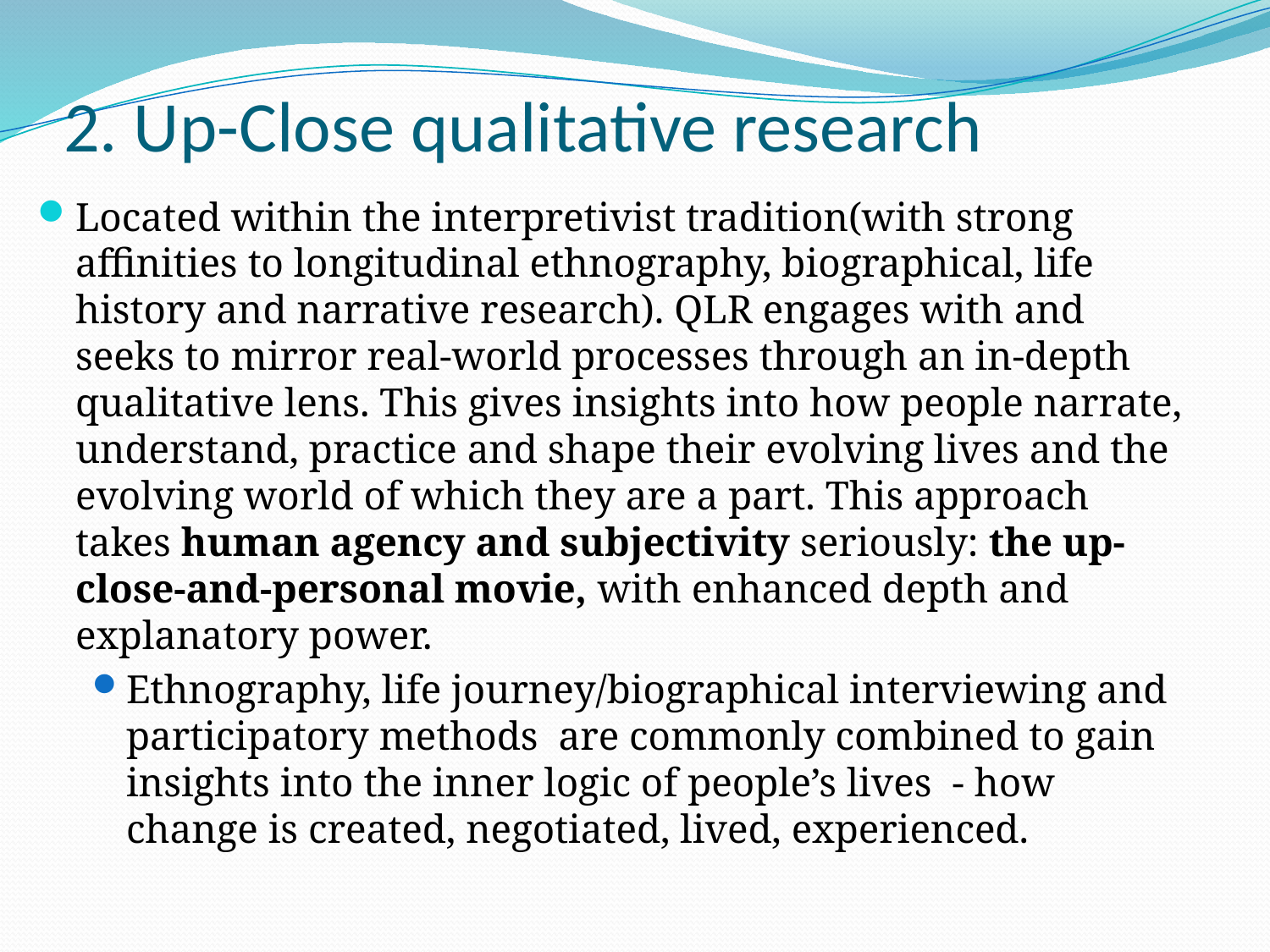

# 2. Up-Close qualitative research
Located within the interpretivist tradition(with strong affinities to longitudinal ethnography, biographical, life history and narrative research). QLR engages with and seeks to mirror real-world processes through an in-depth qualitative lens. This gives insights into how people narrate, understand, practice and shape their evolving lives and the evolving world of which they are a part. This approach takes human agency and subjectivity seriously: the up-close-and-personal movie, with enhanced depth and explanatory power.
Ethnography, life journey/biographical interviewing and participatory methods  are commonly combined to gain insights into the inner logic of people’s lives  - how change is created, negotiated, lived, experienced.